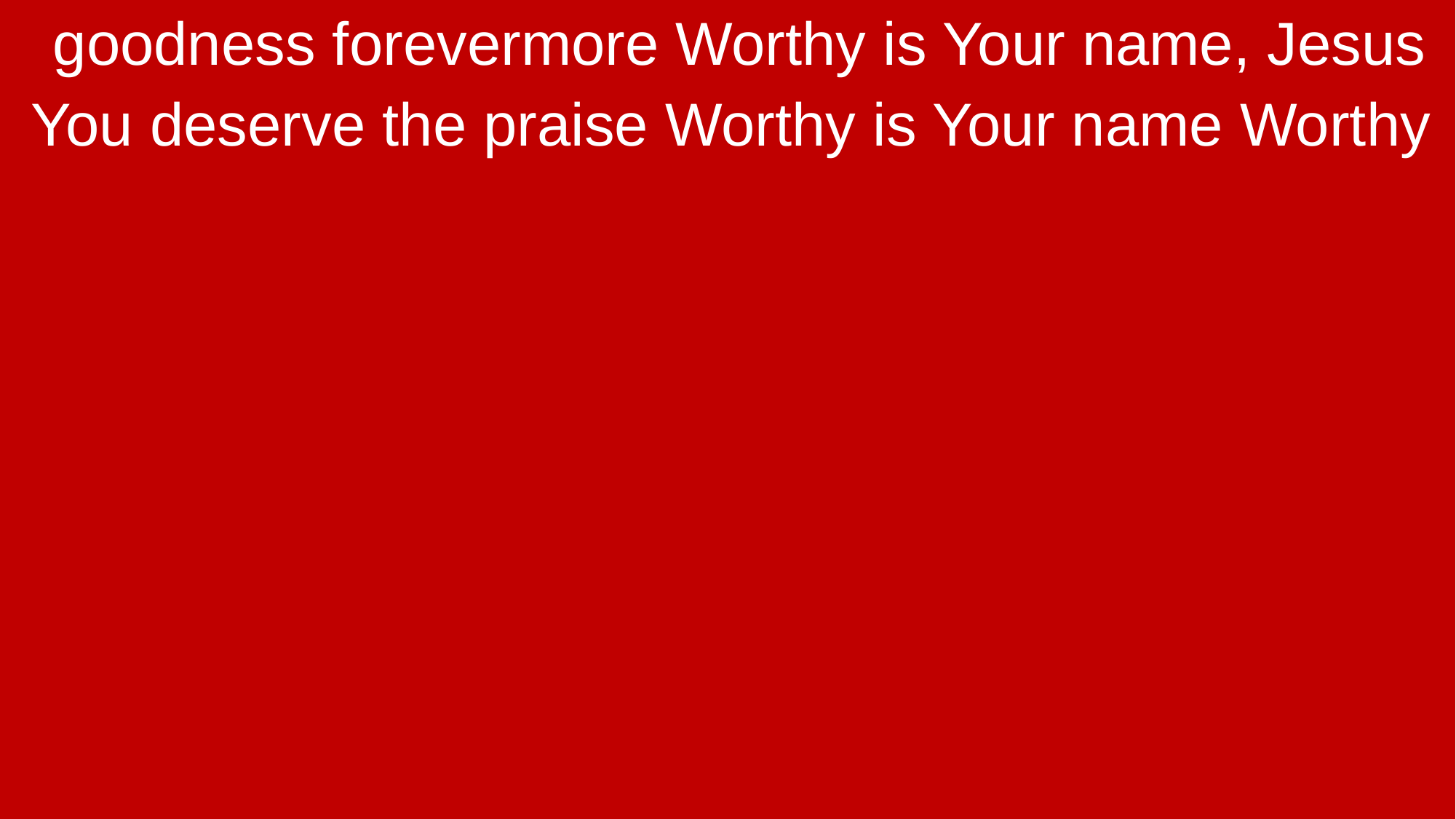

goodness forevermore Worthy is Your name, Jesus
You deserve the praise Worthy is Your name Worthy